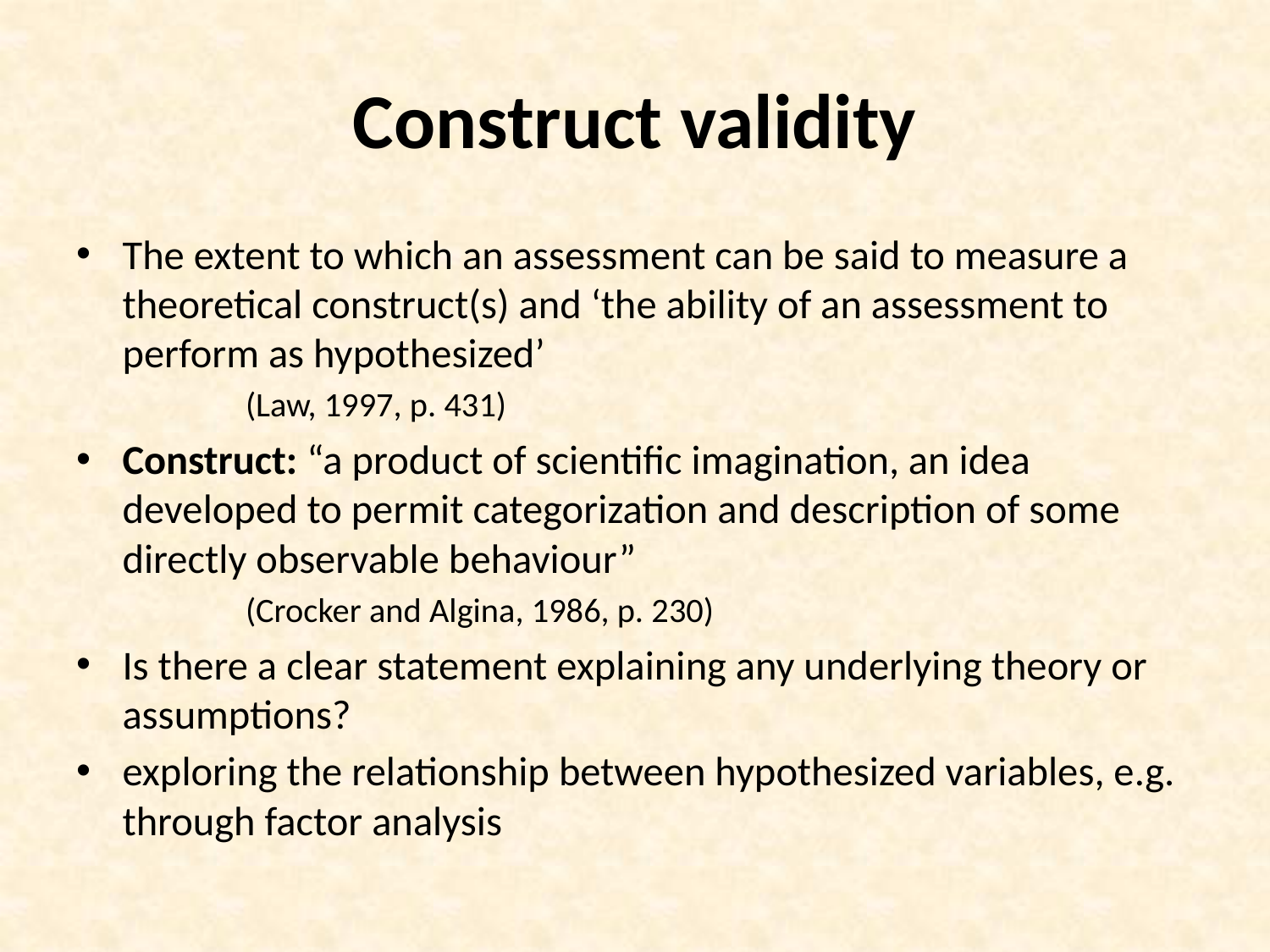

# Construct validity
The extent to which an assessment can be said to measure a theoretical construct(s) and ‘the ability of an assessment to perform as hypothesized’
				(Law, 1997, p. 431)
Construct: “a product of scientific imagination, an idea developed to permit categorization and description of some directly observable behaviour”
			(Crocker and Algina, 1986, p. 230)
Is there a clear statement explaining any underlying theory or assumptions?
exploring the relationship between hypothesized variables, e.g. through factor analysis